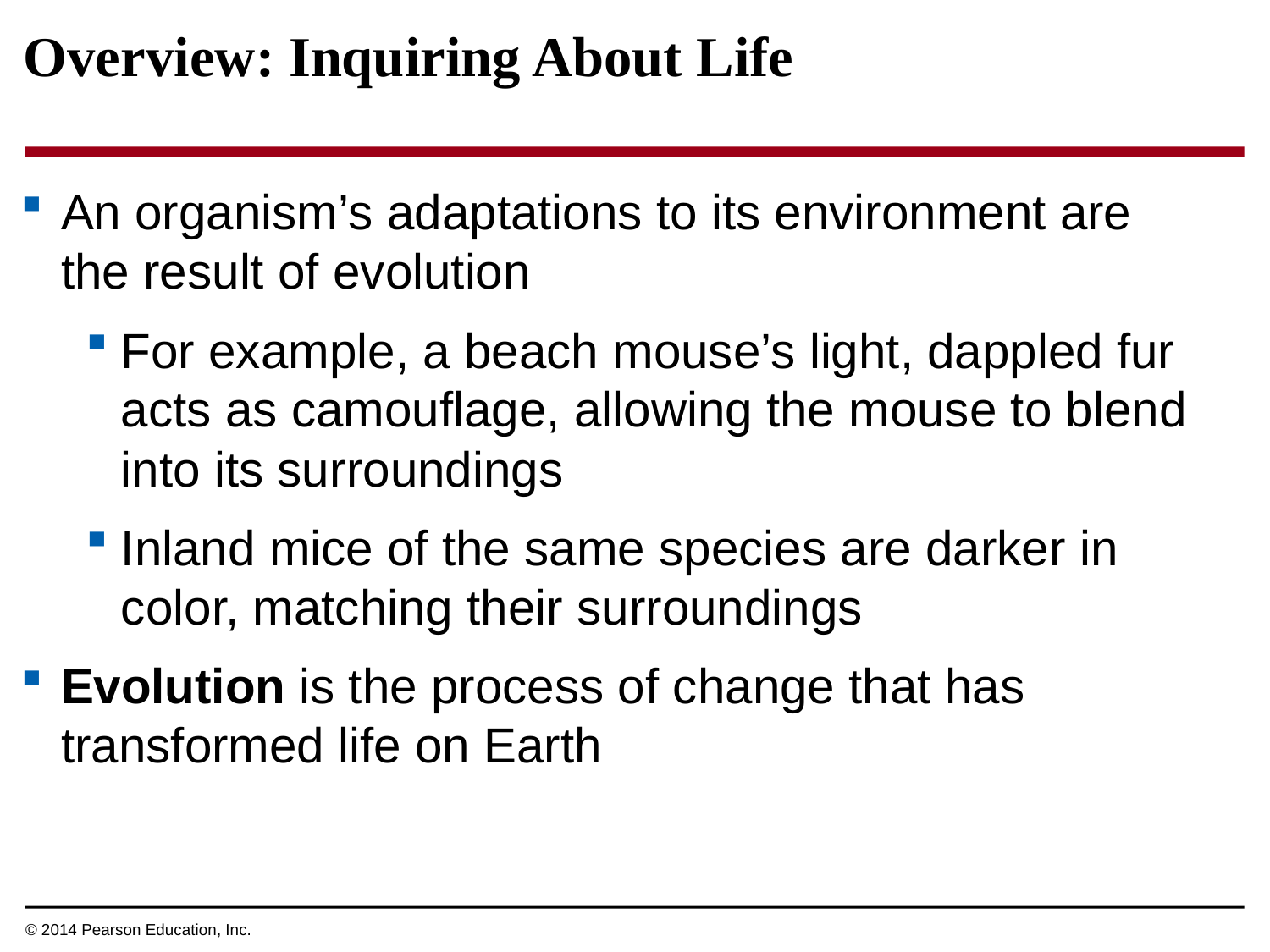

Overview: Inquiring About Life

An organism’s adaptations to its environment are the result of evolution
For example, a beach mouse’s light, dappled fur acts as camouflage, allowing the mouse to blend into its surroundings
Inland mice of the same species are darker in color, matching their surroundings
Evolution is the process of change that has transformed life on Earth